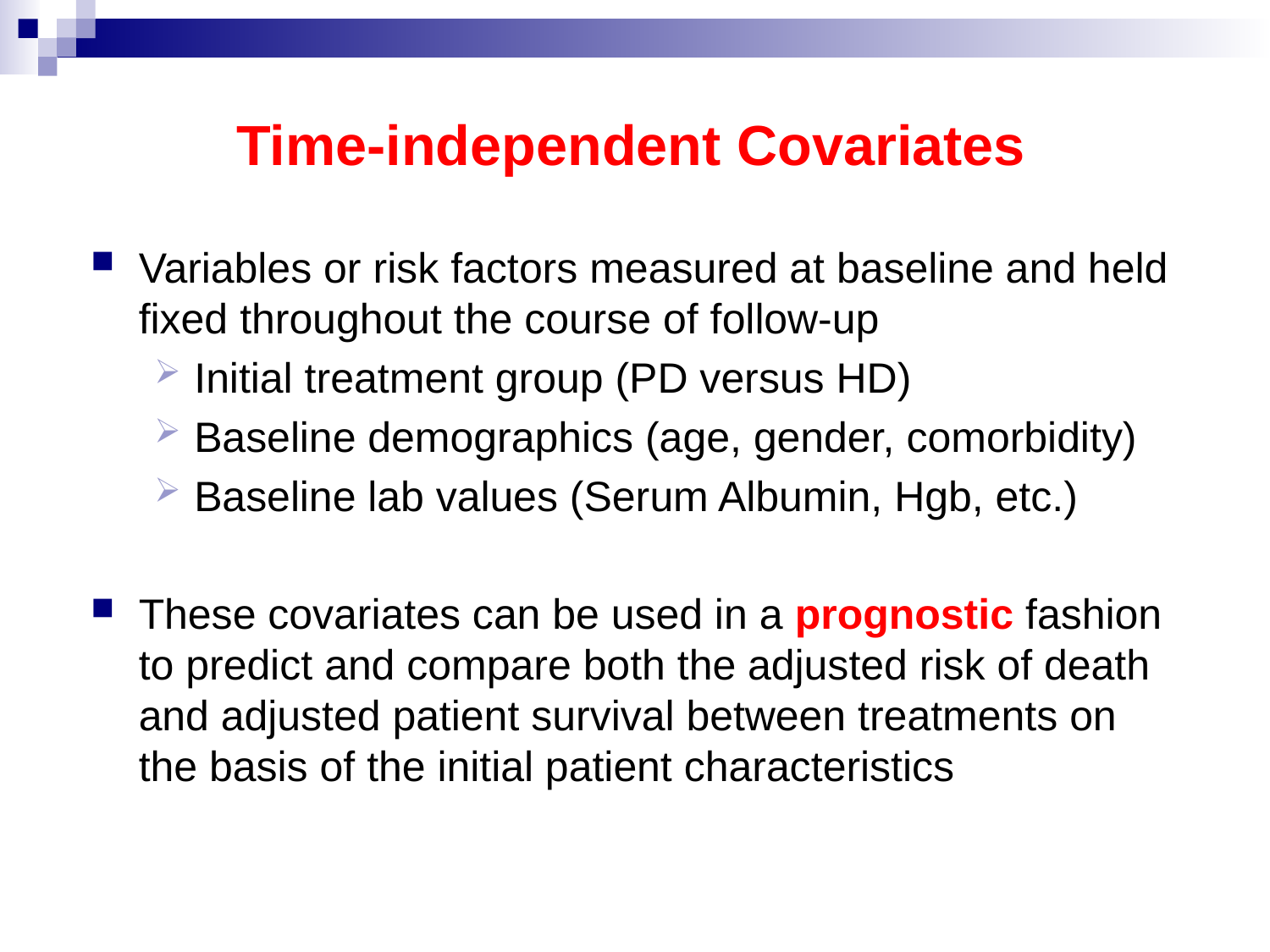

Time-independent Covariates

Variables or risk factors measured at baseline and held fixed throughout the course of follow-up
Initial treatment group (PD versus HD)
Baseline demographics (age, gender, comorbidity)
Baseline lab values (Serum Albumin, Hgb, etc.)

These covariates can be used in a prognostic fashion to predict and compare both the adjusted risk of death and adjusted patient survival between treatments on the basis of the initial patient characteristics